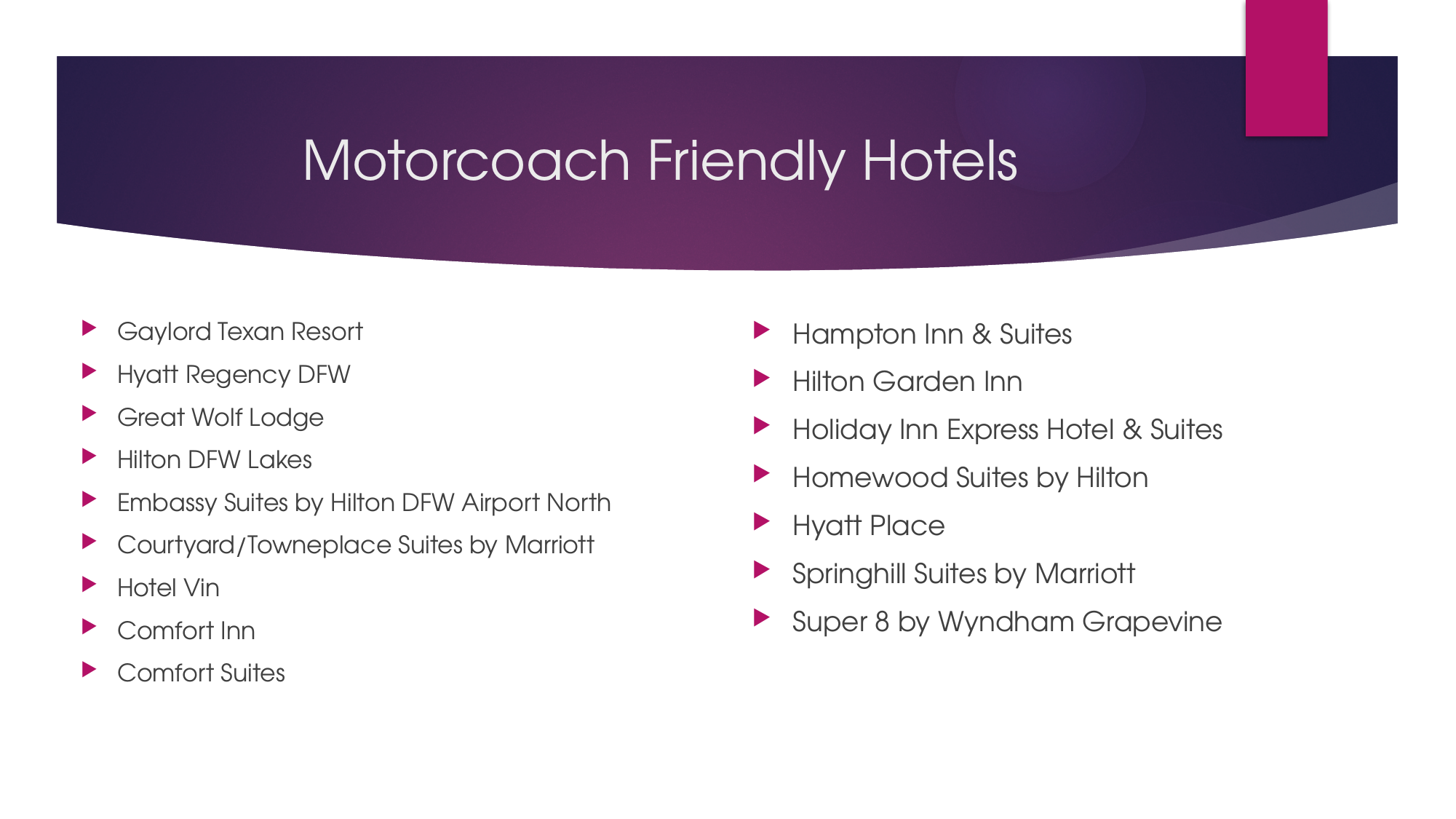

# Motorcoach Friendly Hotels
Gaylord Texan Resort
Hyatt Regency DFW
Great Wolf Lodge
Hilton DFW Lakes
Embassy Suites by Hilton DFW Airport North
Courtyard/Towneplace Suites by Marriott
Hotel Vin
Comfort Inn
Comfort Suites
Hampton Inn & Suites
Hilton Garden Inn
Holiday Inn Express Hotel & Suites
Homewood Suites by Hilton
Hyatt Place
Springhill Suites by Marriott
Super 8 by Wyndham Grapevine